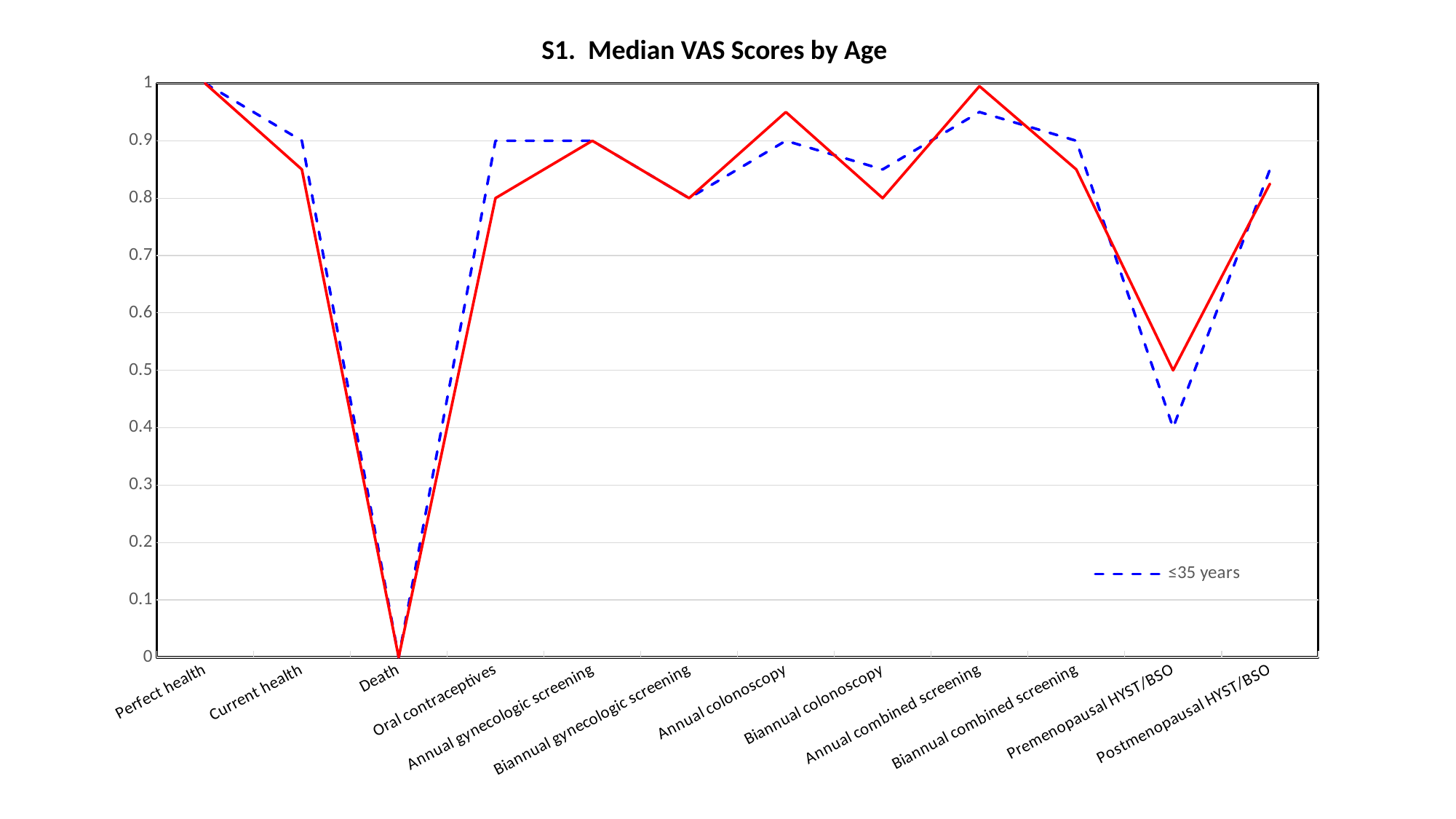

S1.  Median VAS Scores by Age

### Chart

| Category | ≤35 years  | > 35 years |
|---|---|---|
| Perfect health | 1.0 | 1.0 |
| Current health | 0.9 | 0.85 |
| Death | 0.0 | 0.0 |
| Oral contraceptives | 0.9 | 0.8 |
| Annual gynecologic screening | 0.9 | 0.9 |
| Biannual gynecologic screening | 0.8 | 0.8 |
| Annual colonoscopy | 0.9 | 0.95 |
| Biannual colonoscopy | 0.85 | 0.8 |
| Annual combined screening | 0.95 | 0.995 |
| Biannual combined screening | 0.9 | 0.85 |
| Premenopausal HYST/BSO | 0.4 | 0.5 |
| Postmenopausal HYST/BSO | 0.85 | 0.825 |